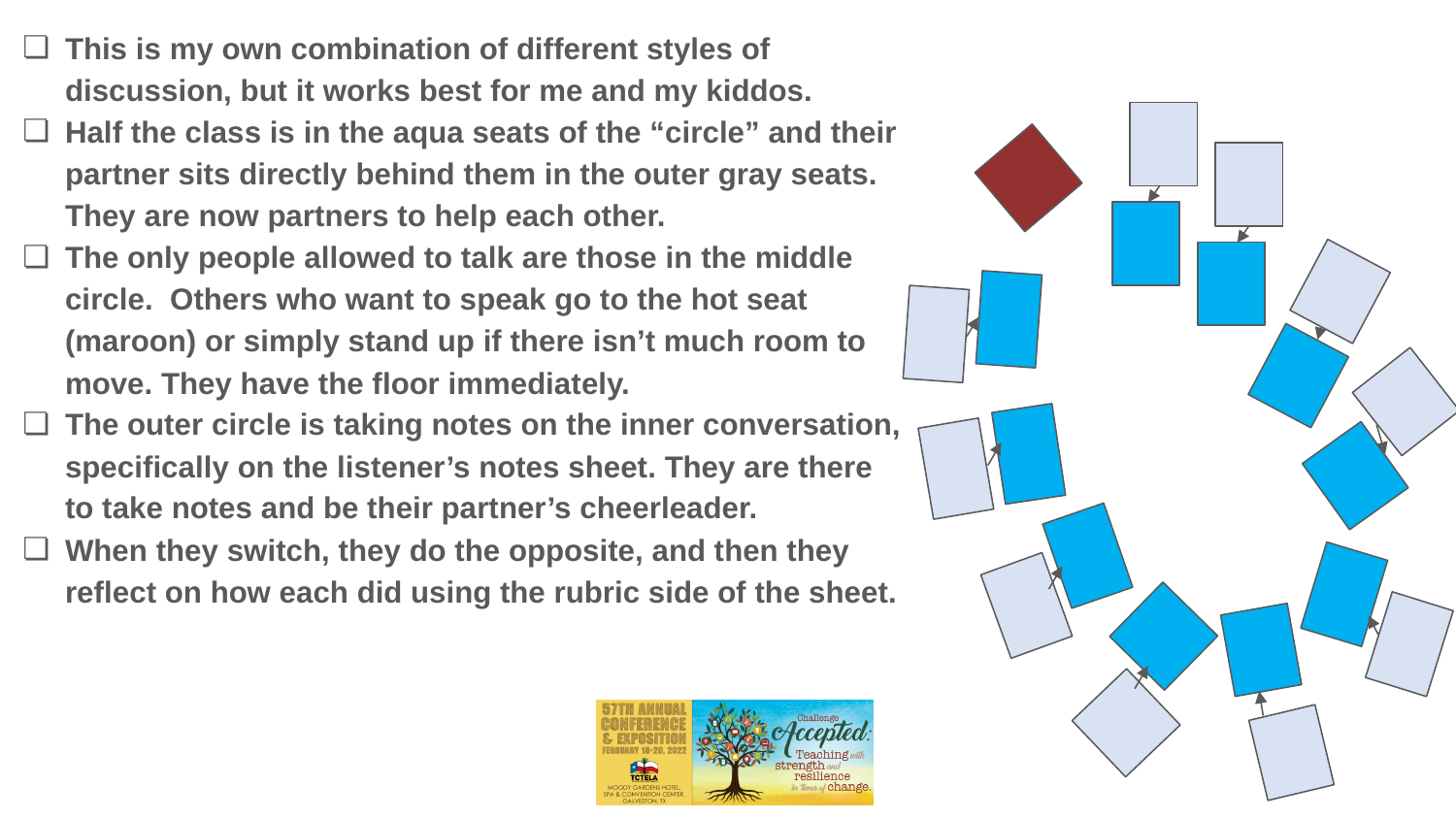

This is my own combination of different styles of discussion, but it works best for me and my kiddos.
Half the class is in the aqua seats of the “circle” and their partner sits directly behind them in the outer gray seats. They are now partners to help each other.
The only people allowed to talk are those in the middle circle.  Others who want to speak go to the hot seat (maroon) or simply stand up if there isn’t much room to move. They have the floor immediately.
The outer circle is taking notes on the inner conversation, specifically on the listener’s notes sheet. They are there to take notes and be their partner’s cheerleader.
When they switch, they do the opposite, and then they reflect on how each did using the rubric side of the sheet.